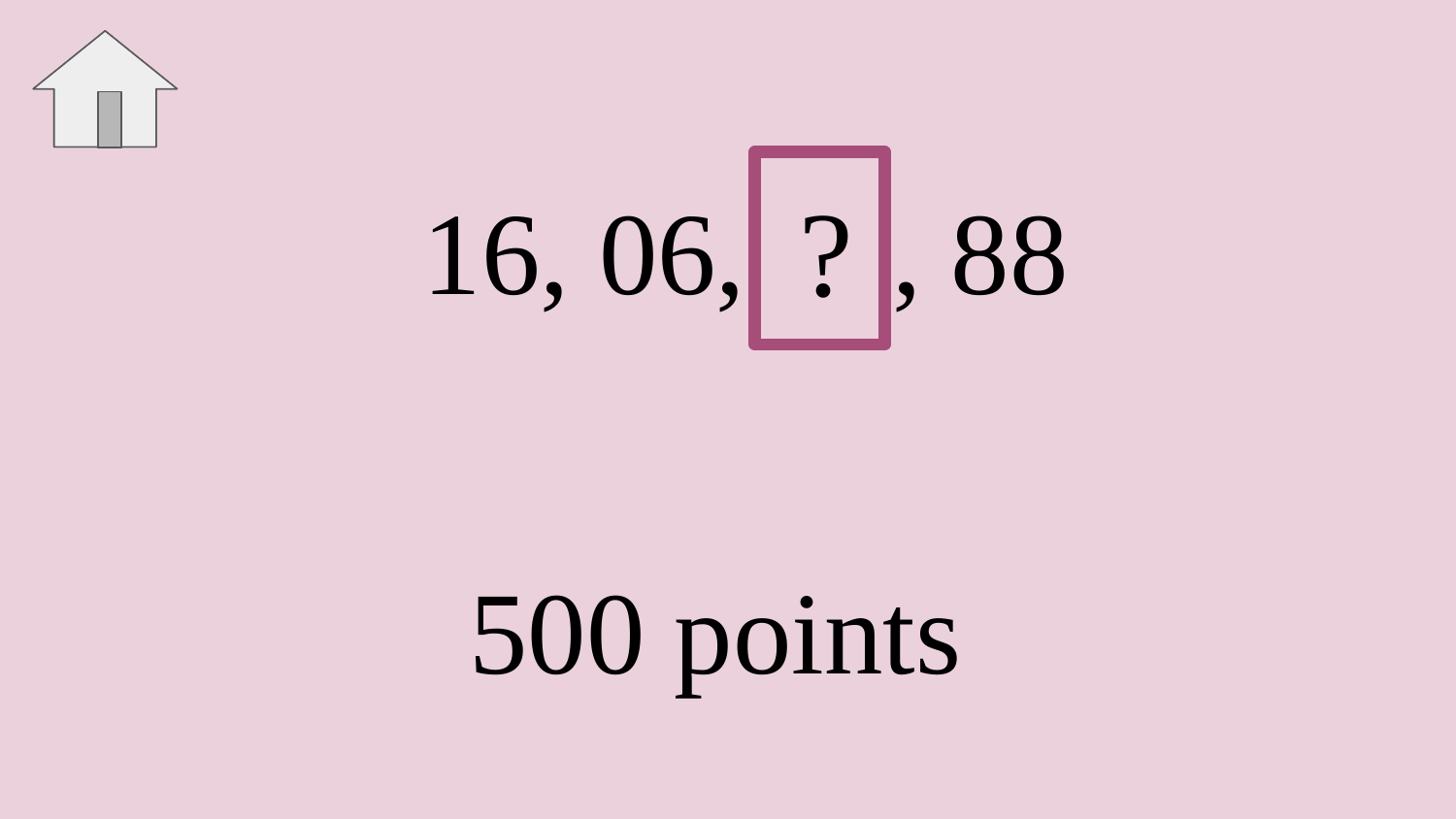

?
16, 06, 68, 88
Hint: look at it a different way.
500 points
16, 06, 68, 88